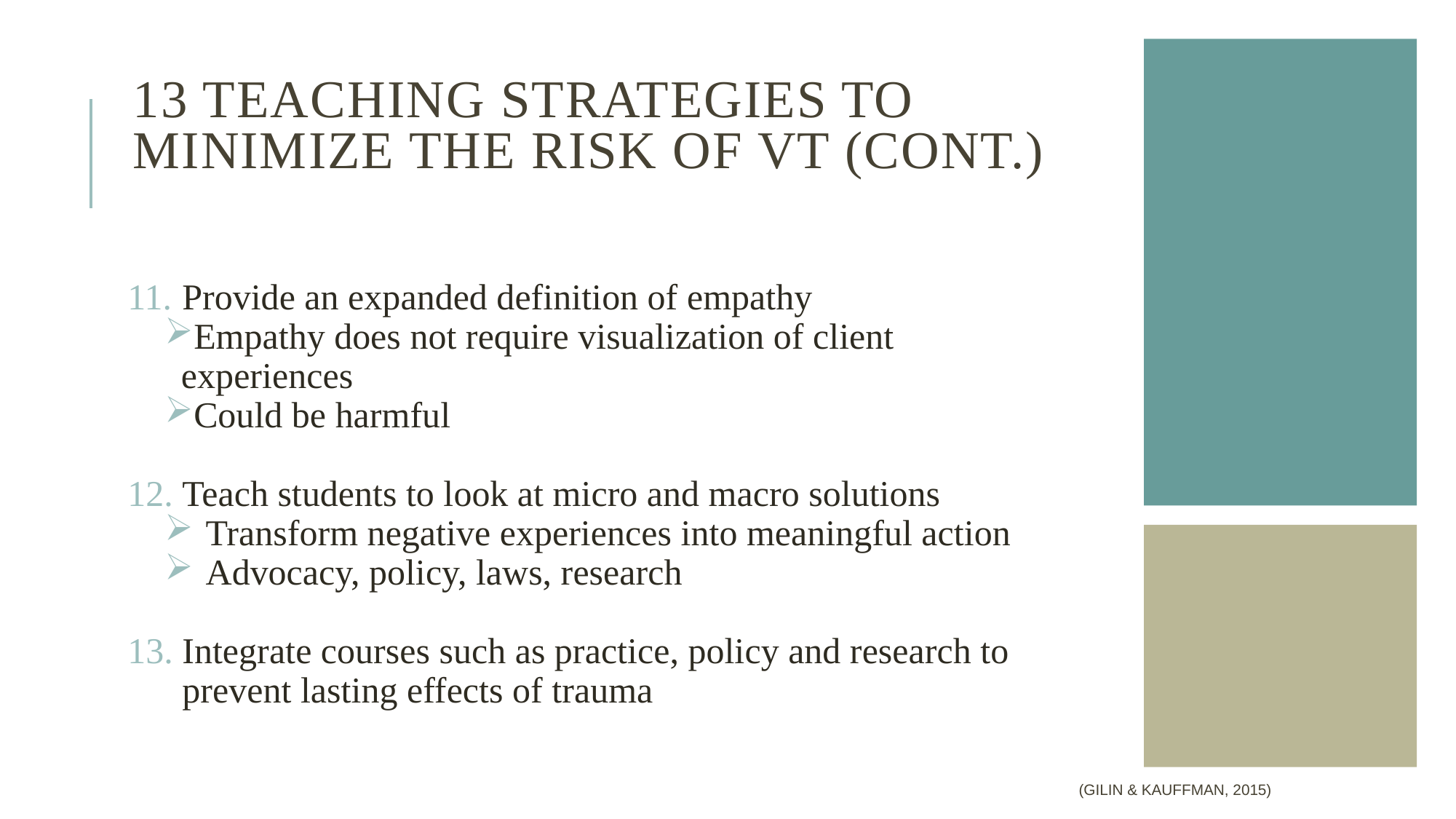

# 13 teaching strategies to minimize the risk of VT (cont.)
Provide an expanded definition of empathy
Empathy does not require visualization of client experiences
Could be harmful

Teach students to look at micro and macro solutions
Transform negative experiences into meaningful action
Advocacy, policy, laws, research

Integrate courses such as practice, policy and research to prevent lasting effects of trauma

(Gilin & Kauffman, 2015)